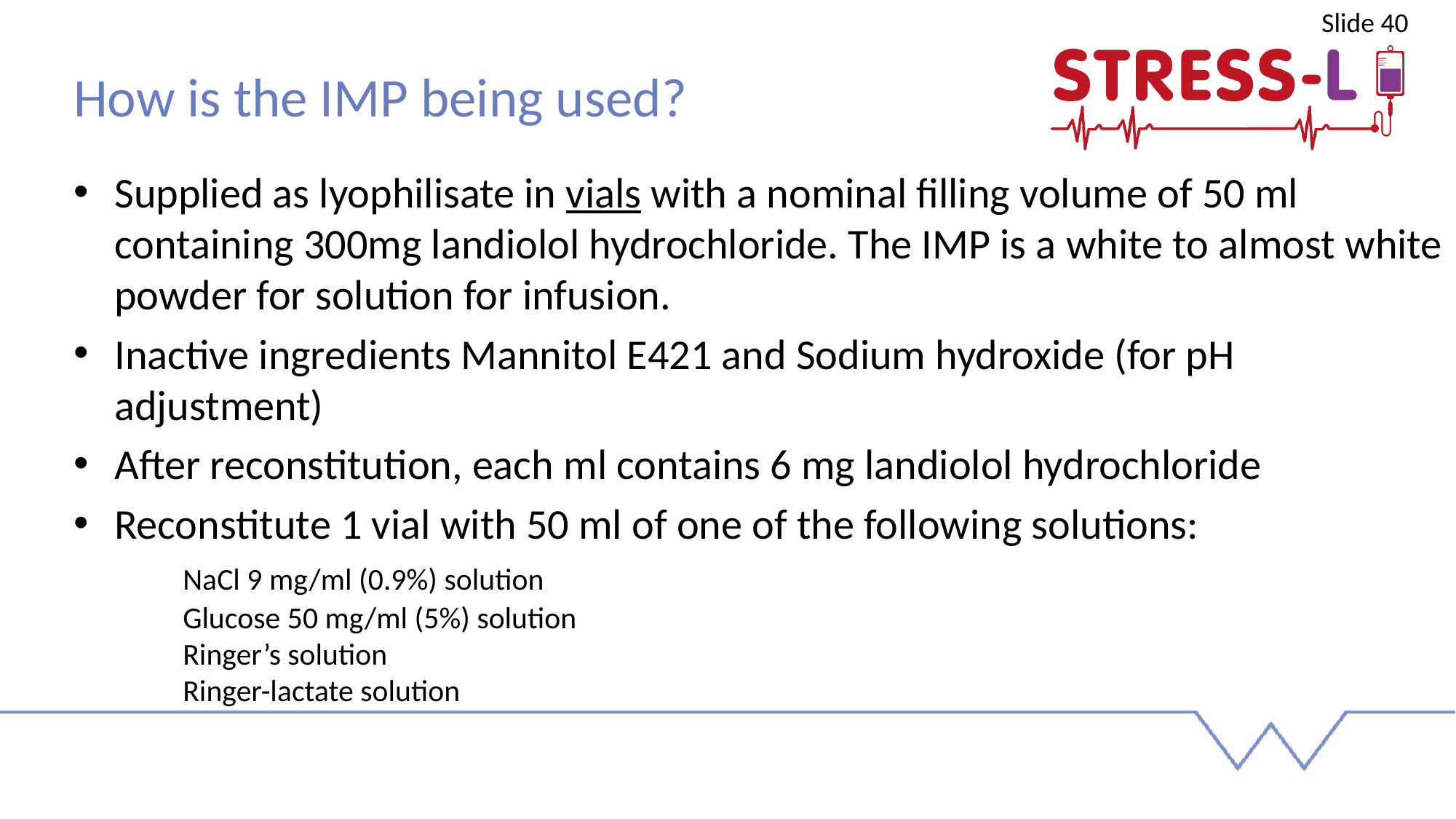

Slide 40
How is the IMP being used?
Supplied as lyophilisate in vials with a nominal filling volume of 50 ml containing 300mg landiolol hydrochloride. The IMP is a white to almost white powder for solution for infusion.
Inactive ingredients Mannitol E421 and Sodium hydroxide (for pH adjustment)
After reconstitution, each ml contains 6 mg landiolol hydrochloride
Reconstitute 1 vial with 50 ml of one of the following solutions:
	NaCl 9 mg/ml (0.9%) solution
	Glucose 50 mg/ml (5%) solution
	Ringer’s solution
	Ringer-lactate solution